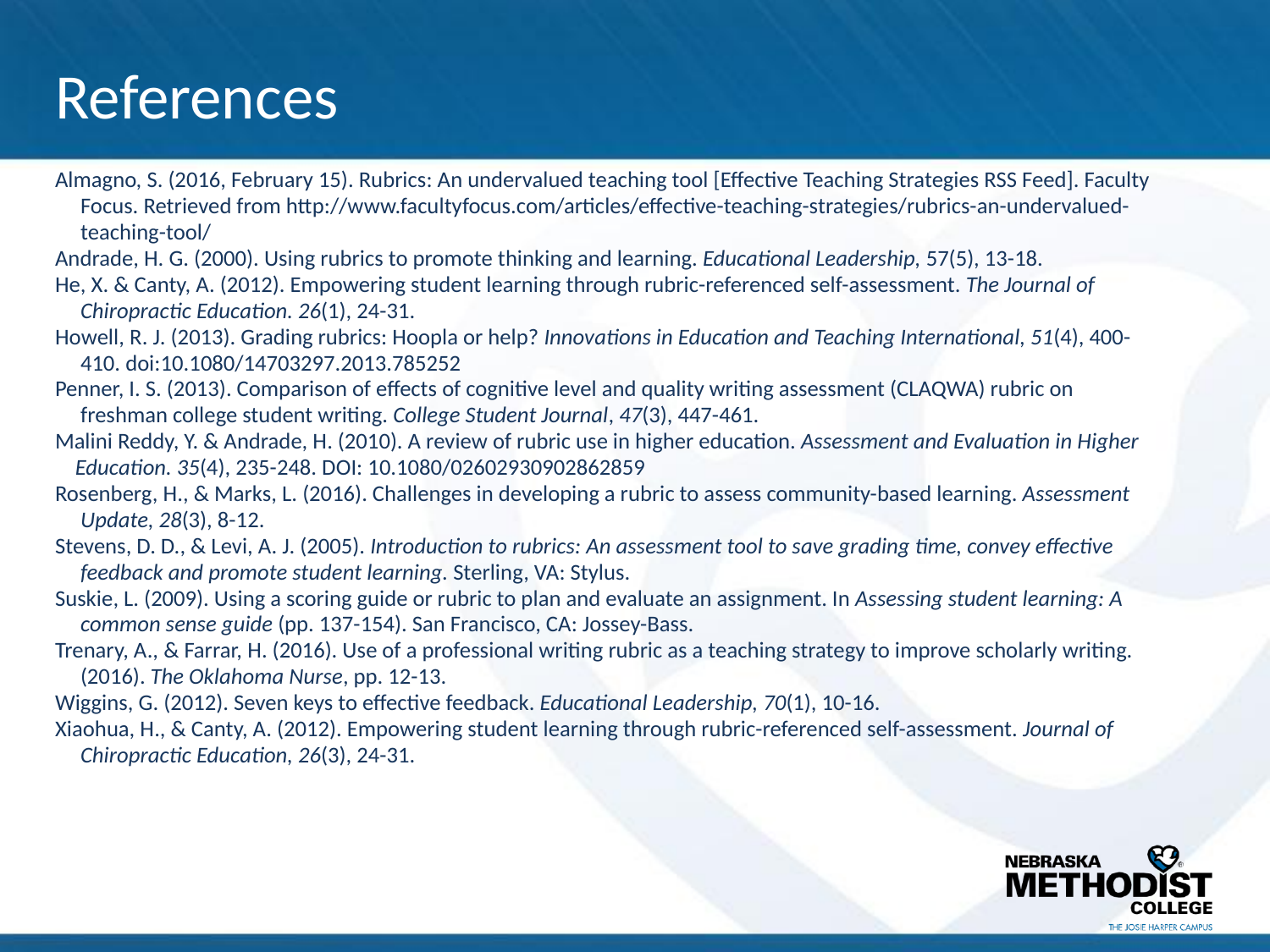

# References
Almagno, S. (2016, February 15). Rubrics: An undervalued teaching tool [Effective Teaching Strategies RSS Feed]. Faculty
     Focus. Retrieved from http://www.facultyfocus.com/articles/effective-teaching-strategies/rubrics-an-undervalued-
     teaching-tool/
Andrade, H. G. (2000). Using rubrics to promote thinking and learning. Educational Leadership, 57(5), 13-18.
He, X. & Canty, A. (2012). Empowering student learning through rubric-referenced self-assessment. The Journal of
     Chiropractic Education. 26(1), 24-31.
Howell, R. J. (2013). Grading rubrics: Hoopla or help? Innovations in Education and Teaching International, 51(4), 400-
     410. doi:10.1080/14703297.2013.785252
Penner, I. S. (2013). Comparison of effects of cognitive level and quality writing assessment (CLAQWA) rubric on
     freshman college student writing. College Student Journal, 47(3), 447-461.
Malini Reddy, Y. & Andrade, H. (2010). A review of rubric use in higher education. Assessment and Evaluation in Higher
    Education. 35(4), 235-248. DOI: 10.1080/02602930902862859
Rosenberg, H., & Marks, L. (2016). Challenges in developing a rubric to assess community-based learning. Assessment
     Update, 28(3), 8-12.
Stevens, D. D., & Levi, A. J. (2005). Introduction to rubrics: An assessment tool to save grading time, convey effective
     feedback and promote student learning. Sterling, VA: Stylus.
Suskie, L. (2009). Using a scoring guide or rubric to plan and evaluate an assignment. In Assessing student learning: A
     common sense guide (pp. 137-154). San Francisco, CA: Jossey-Bass.
Trenary, A., & Farrar, H. (2016). Use of a professional writing rubric as a teaching strategy to improve scholarly writing.
     (2016). The Oklahoma Nurse, pp. 12-13.
Wiggins, G. (2012). Seven keys to effective feedback. Educational Leadership, 70(1), 10-16.
Xiaohua, H., & Canty, A. (2012). Empowering student learning through rubric-referenced self-assessment. Journal of
     Chiropractic Education, 26(3), 24-31.